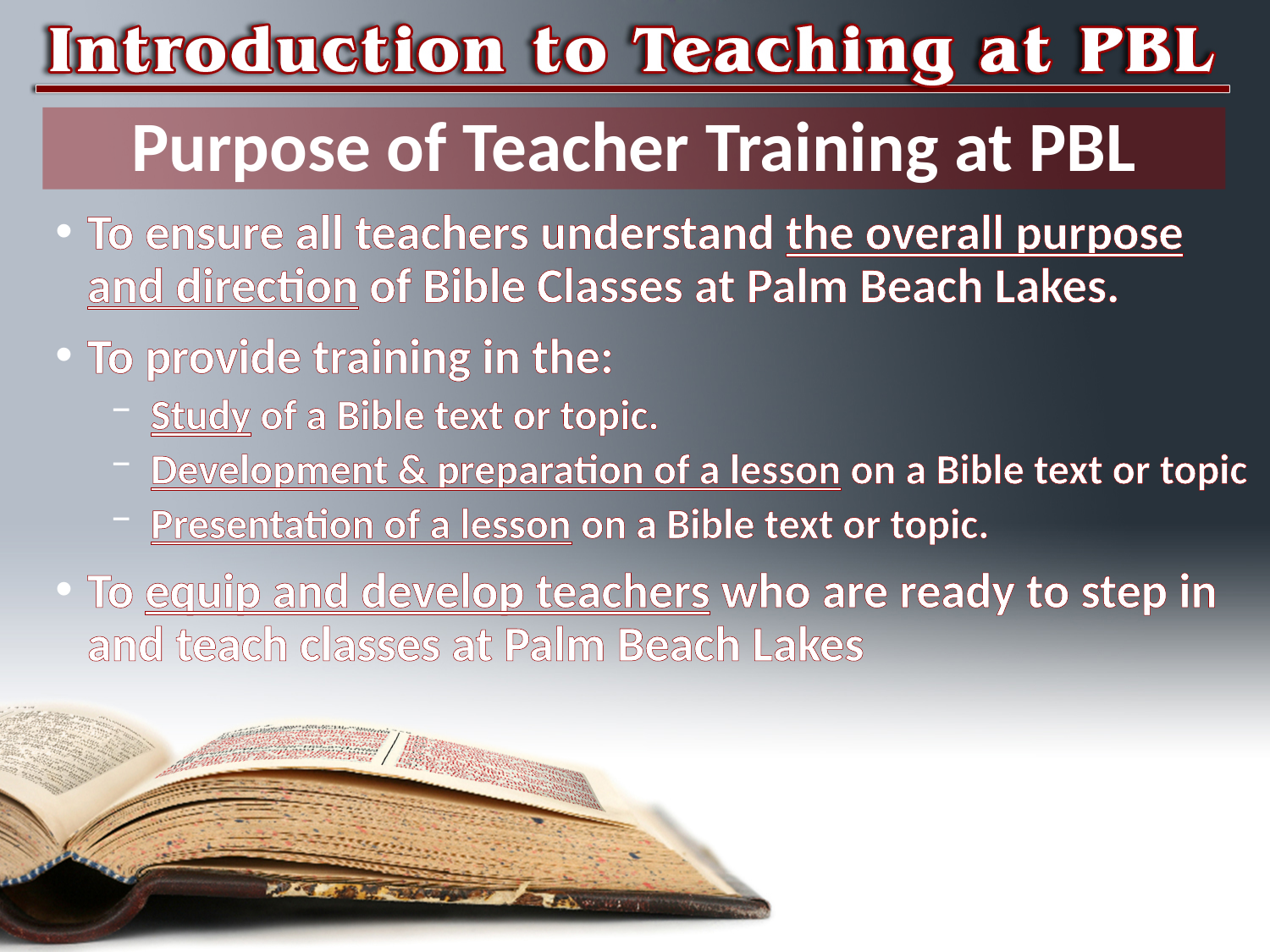

# Purpose of Teacher Training at PBL
To ensure all teachers understand the overall purpose and direction of Bible Classes at Palm Beach Lakes.
To provide training in the:
Study of a Bible text or topic.
Development & preparation of a lesson on a Bible text or topic
Presentation of a lesson on a Bible text or topic.
To equip and develop teachers who are ready to step in and teach classes at Palm Beach Lakes